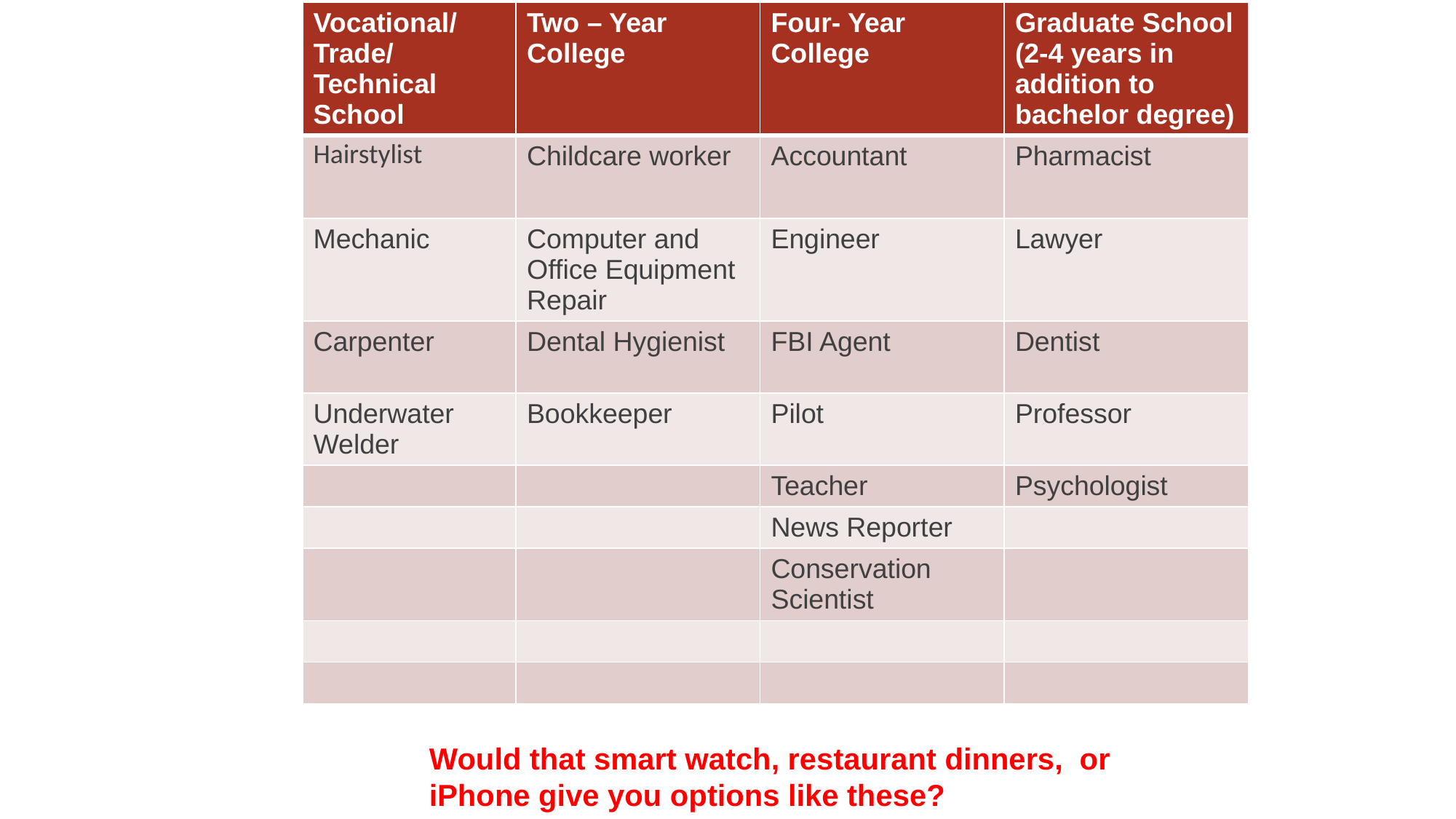

| Vocational/ Trade/ Technical School | Two – Year College | Four- Year College | Graduate School (2-4 years in addition to bachelor degree) |
| --- | --- | --- | --- |
| Hairstylist | Childcare worker | Accountant | Pharmacist |
| Mechanic | Computer and Office Equipment Repair | Engineer | Lawyer |
| Carpenter | Dental Hygienist | FBI Agent | Dentist |
| Underwater Welder | Bookkeeper | Pilot | Professor |
|  |  | Teacher | Psychologist |
|  |  | News Reporter |  |
|  |  | Conservation Scientist |  |
|  |  |  |  |
|  |  |  |  |
Would that smart watch, restaurant dinners,  or iPhone give you options like these?